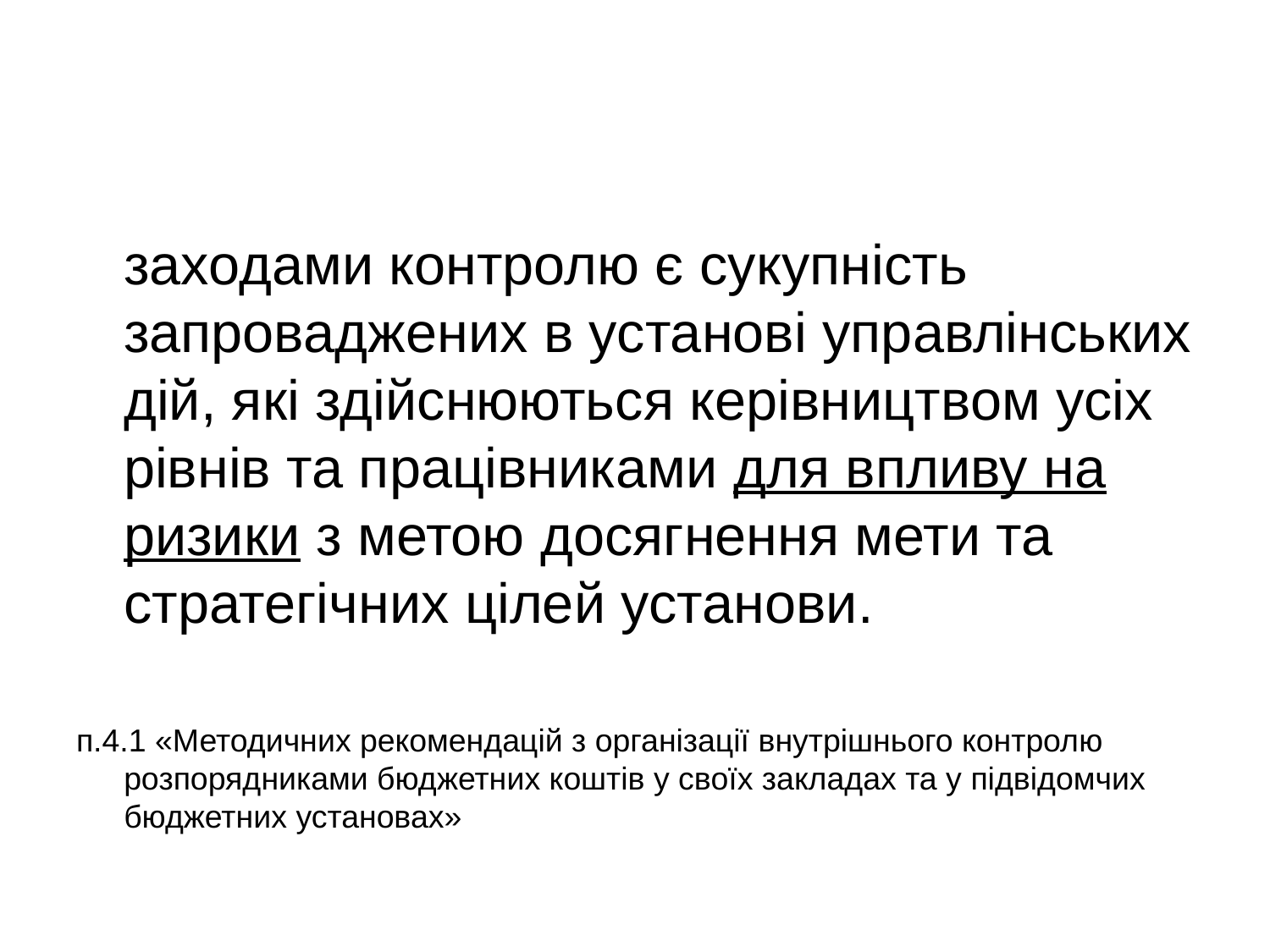

#
	заходами контролю є сукупність запроваджених в установі управлінських дій, які здійснюються керівництвом усіх рівнів та працівниками для впливу на ризики з метою досягнення мети та стратегічних цілей установи.

п.4.1 «Методичних рекомендацій з організації внутрішнього контролю розпорядниками бюджетних коштів у своїх закладах та у підвідомчих бюджетних установах»